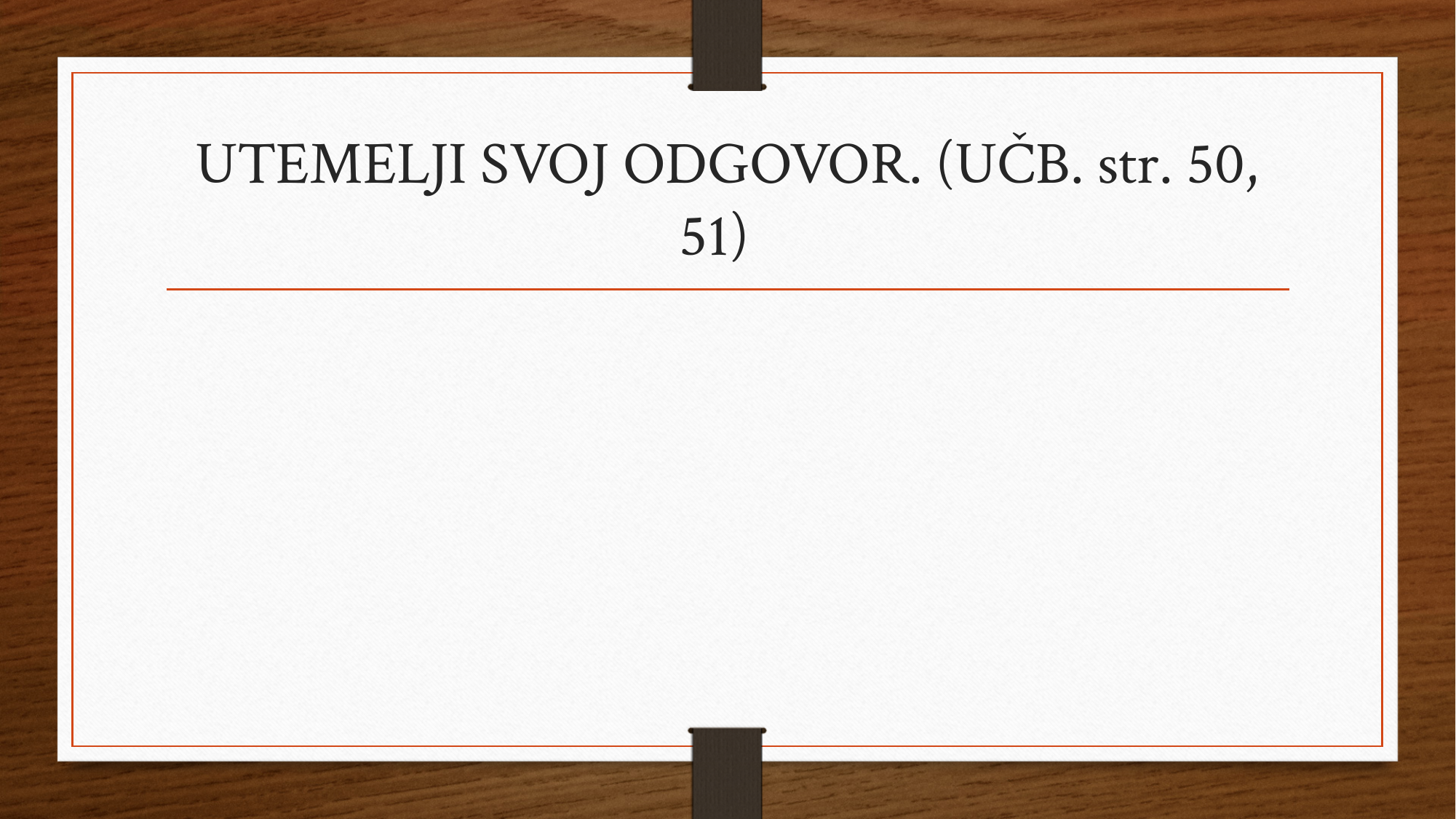

# UTEMELJI SVOJ ODGOVOR. (UČB. str. 50, 51)